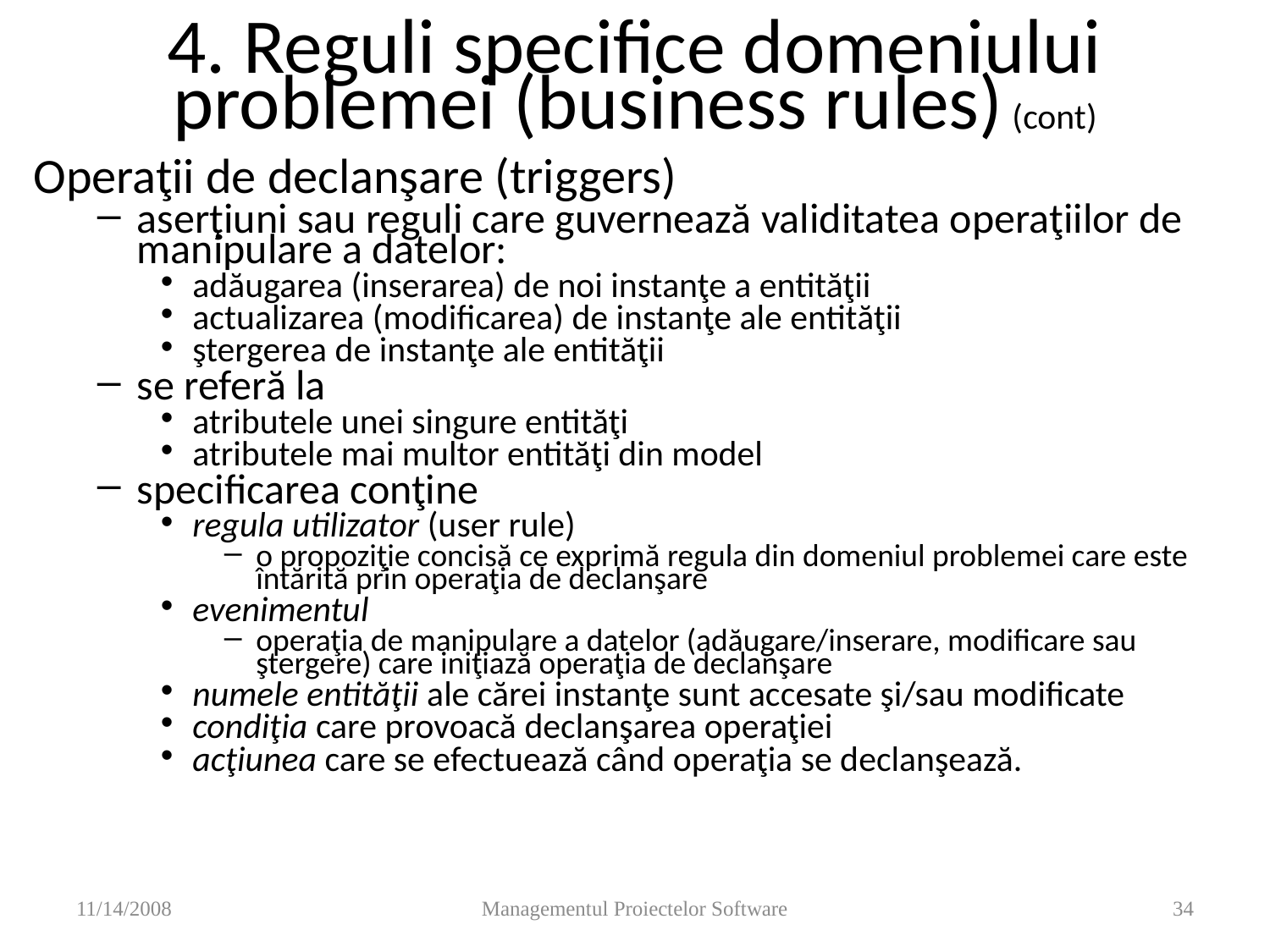

# 4. Reguli specifice domeniului problemei (business rules) (cont)
Operaţii de declanşare (triggers)
aserţiuni sau reguli care guvernează validitatea operaţiilor de manipulare a datelor:
adăugarea (inserarea) de noi instanţe a entităţii
actualizarea (modificarea) de instanţe ale entităţii
ştergerea de instanţe ale entităţii
se referă la
atributele unei singure entităţi
atributele mai multor entităţi din model
specificarea conţine
regula utilizator (user rule)
o propoziţie concisă ce exprimă regula din domeniul problemei care este întărită prin operaţia de declanşare
evenimentul
operaţia de manipulare a datelor (adăugare/inserare, modificare sau ştergere) care iniţiază operaţia de declanşare
numele entităţii ale cărei instanţe sunt accesate şi/sau modificate
condiţia care provoacă declanşarea operaţiei
acţiunea care se efectuează când operaţia se declanşează.
11/14/2008
Managementul Proiectelor Software
34